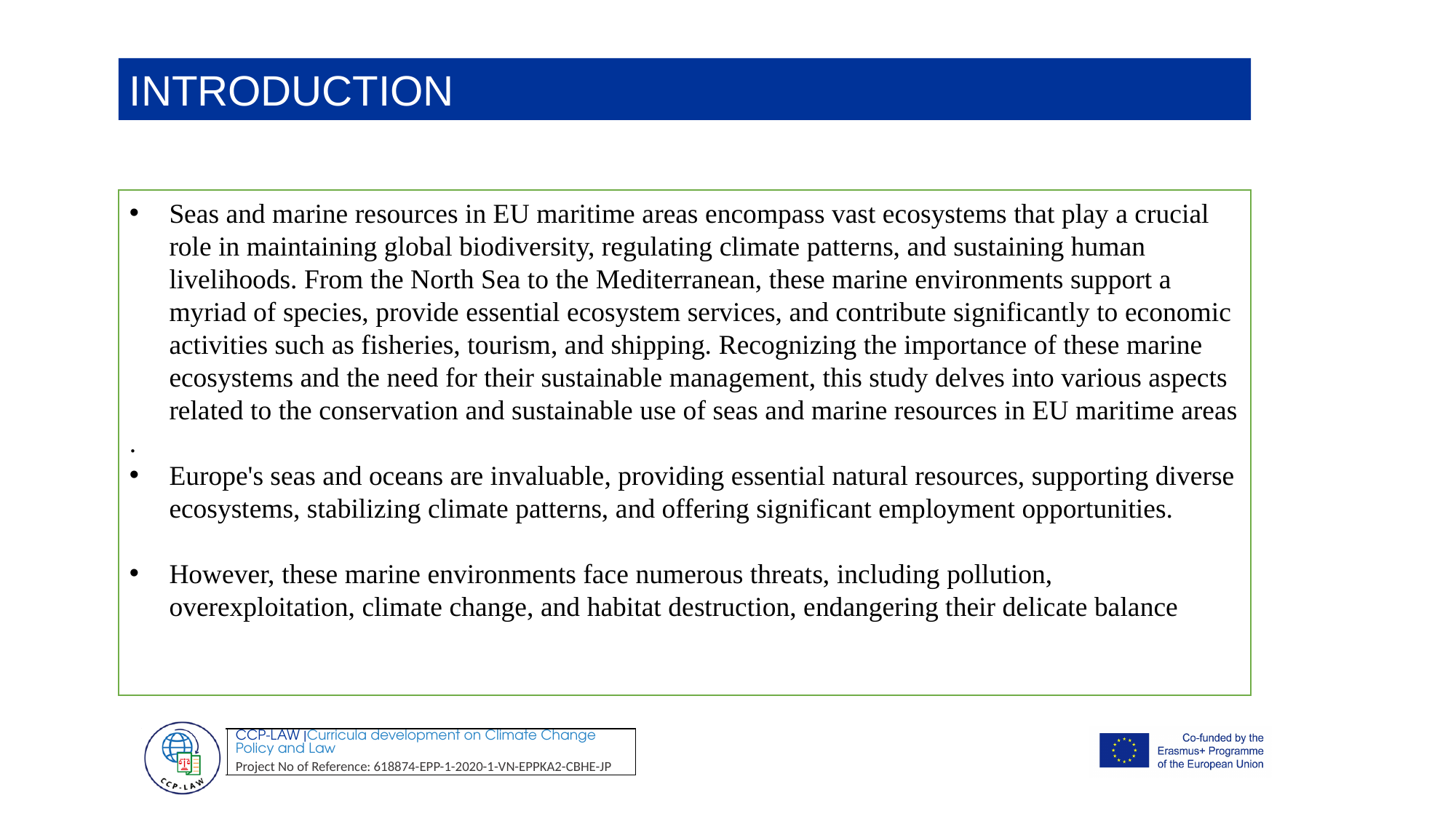

INTRODUCTION
Seas and marine resources in EU maritime areas encompass vast ecosystems that play a crucial role in maintaining global biodiversity, regulating climate patterns, and sustaining human livelihoods. From the North Sea to the Mediterranean, these marine environments support a myriad of species, provide essential ecosystem services, and contribute significantly to economic activities such as fisheries, tourism, and shipping. Recognizing the importance of these marine ecosystems and the need for their sustainable management, this study delves into various aspects related to the conservation and sustainable use of seas and marine resources in EU maritime areas
.
Europe's seas and oceans are invaluable, providing essential natural resources, supporting diverse ecosystems, stabilizing climate patterns, and offering significant employment opportunities.

However, these marine environments face numerous threats, including pollution, overexploitation, climate change, and habitat destruction, endangering their delicate balance